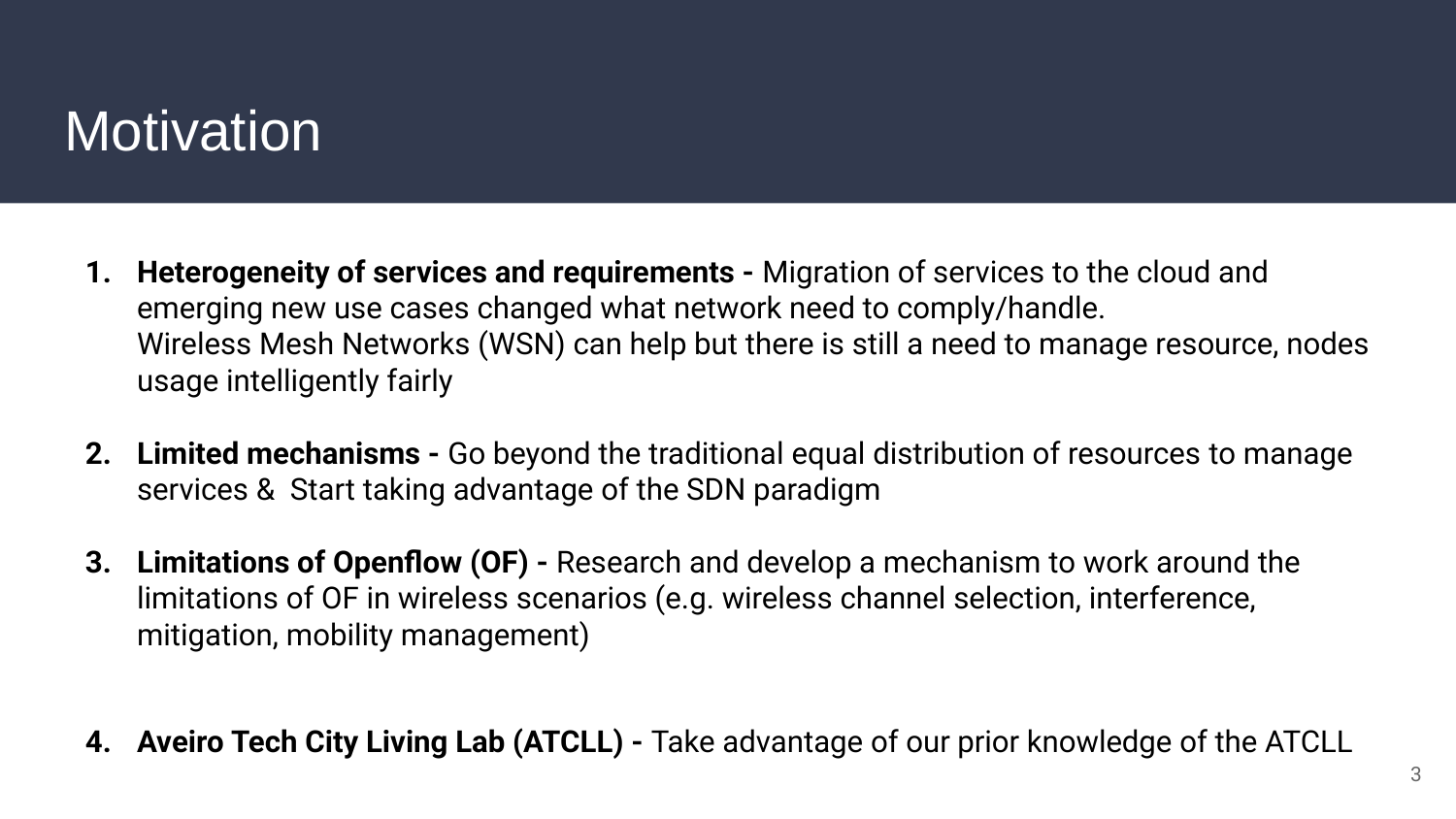

# Motivation
Heterogeneity of services and requirements - Migration of services to the cloud and emerging new use cases changed what network need to comply/handle.
Wireless Mesh Networks (WSN) can help but there is still a need to manage resource, nodes usage intelligently fairly

Limited mechanisms - Go beyond the traditional equal distribution of resources to manage services &  Start taking advantage of the SDN paradigm

Limitations of Openflow (OF) - Research and develop a mechanism to work around the limitations of OF in wireless scenarios (e.g. wireless channel selection, interference, mitigation, mobility management)

Aveiro Tech City Living Lab (ATCLL) - Take advantage of our prior knowledge of the ATCLL
3